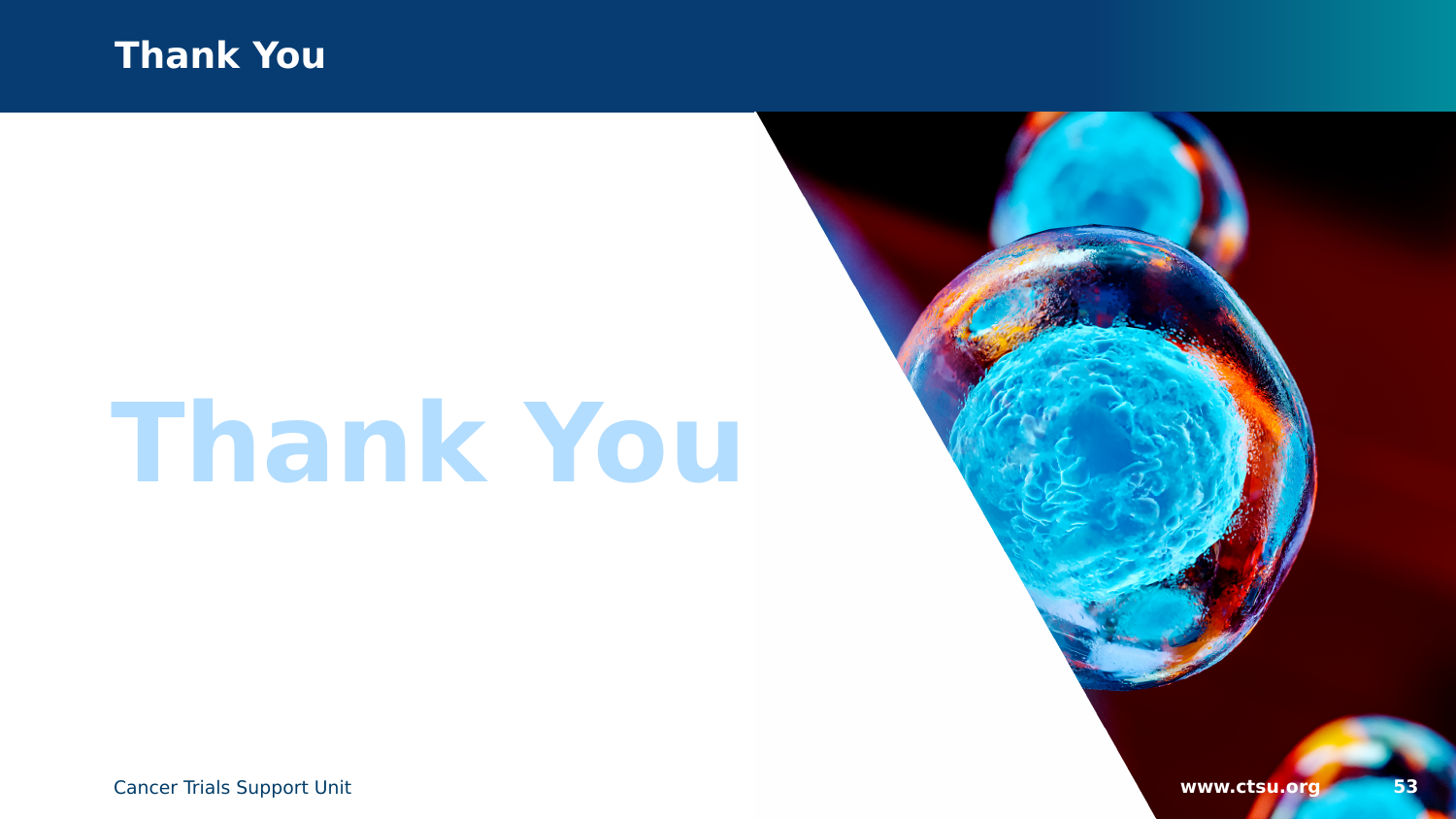

# Thank You
Thank You
53
Cancer Trials Support Unit